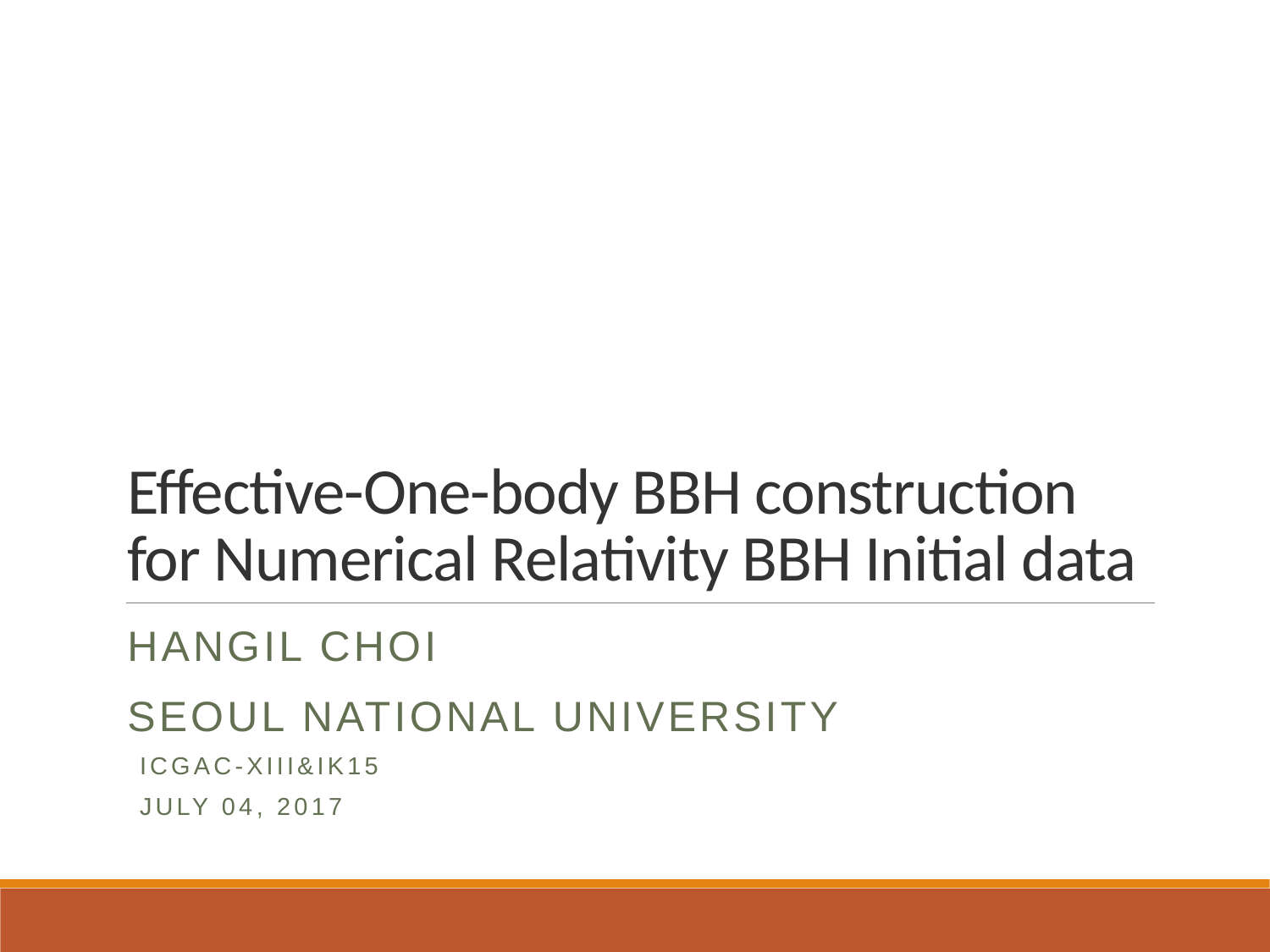

# Effective-One-body BBH construction for Numerical Relativity BBH Initial data
Hangil choi
Seoul National university
Icgac-xiii&IK15
july 04, 2017